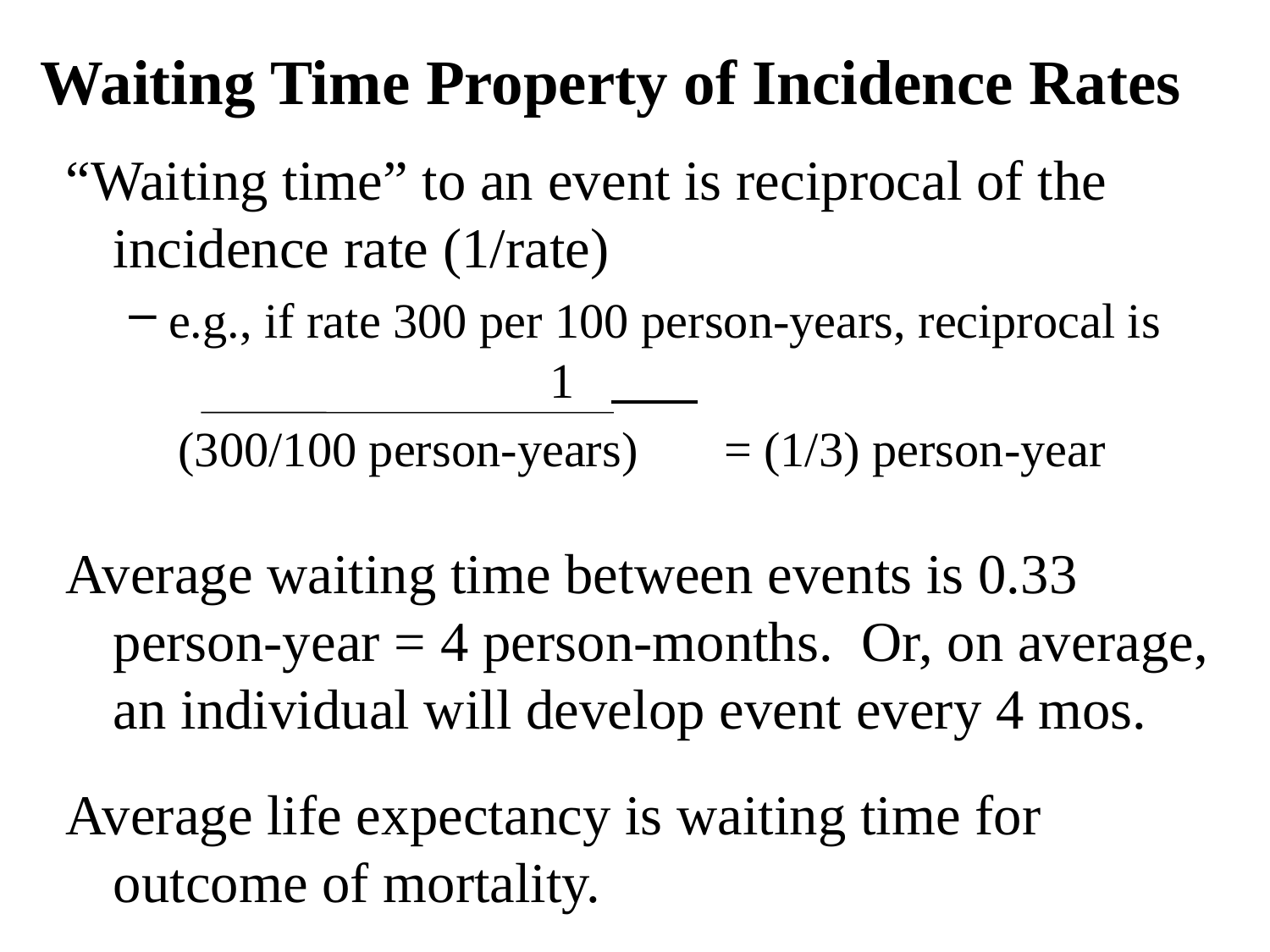

# Waiting Time Property of Incidence Rates
“Waiting time” to an event is reciprocal of the incidence rate (1/rate)
e.g., if rate 300 per 100 person-years, reciprocal is                		1
    (300/100 person-years)       = (1/3) person-year

Average waiting time between events is 0.33 person-year = 4 person-months.  Or, on average, an individual will develop event every 4 mos.

Average life expectancy is waiting time for outcome of mortality.